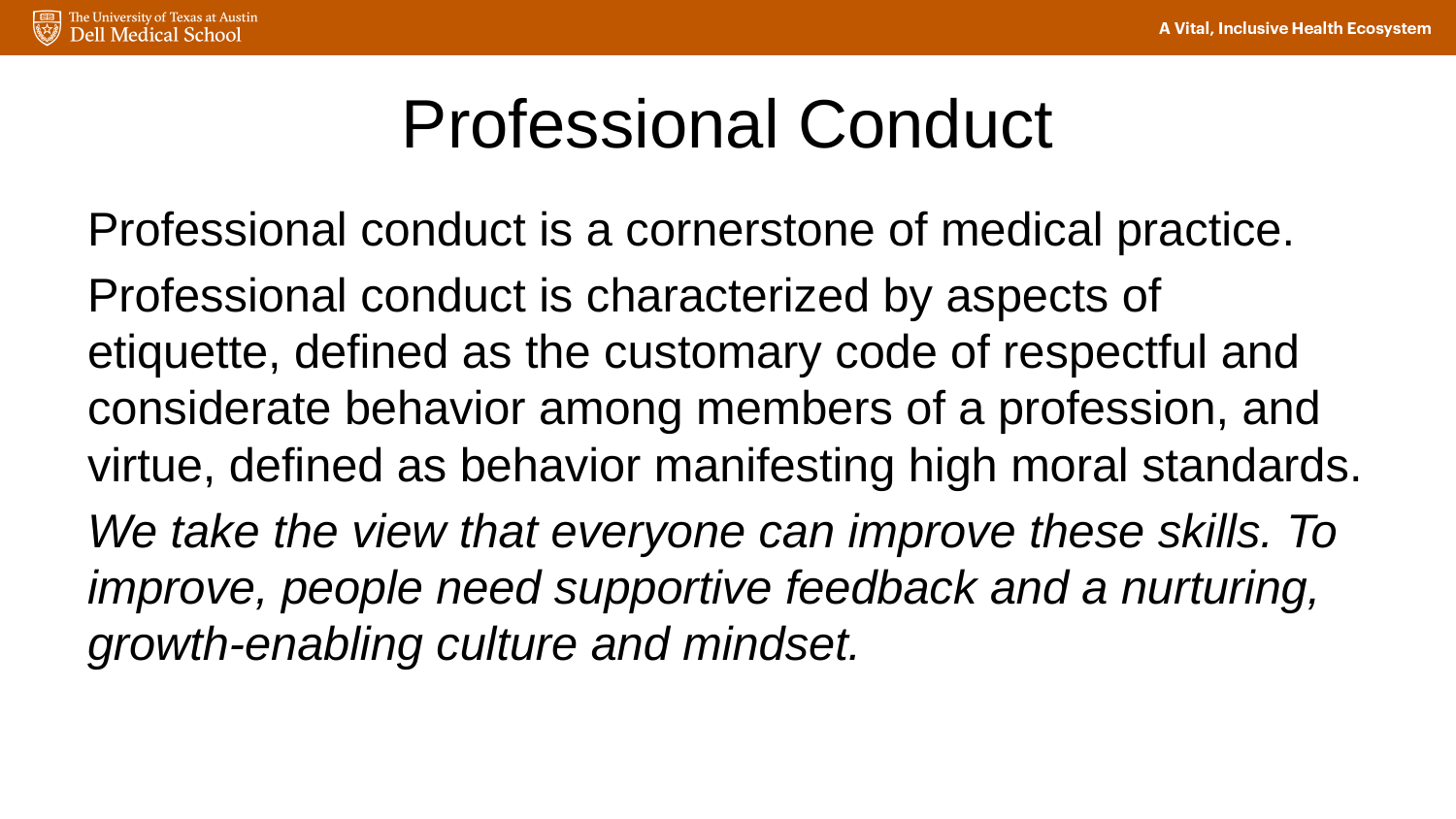

# Professional Conduct
Professional conduct is a cornerstone of medical practice.
Professional conduct is characterized by aspects of etiquette, defined as the customary code of respectful and considerate behavior among members of a profession, and virtue, defined as behavior manifesting high moral standards.
We take the view that everyone can improve these skills. To improve, people need supportive feedback and a nurturing, growth-enabling culture and mindset.